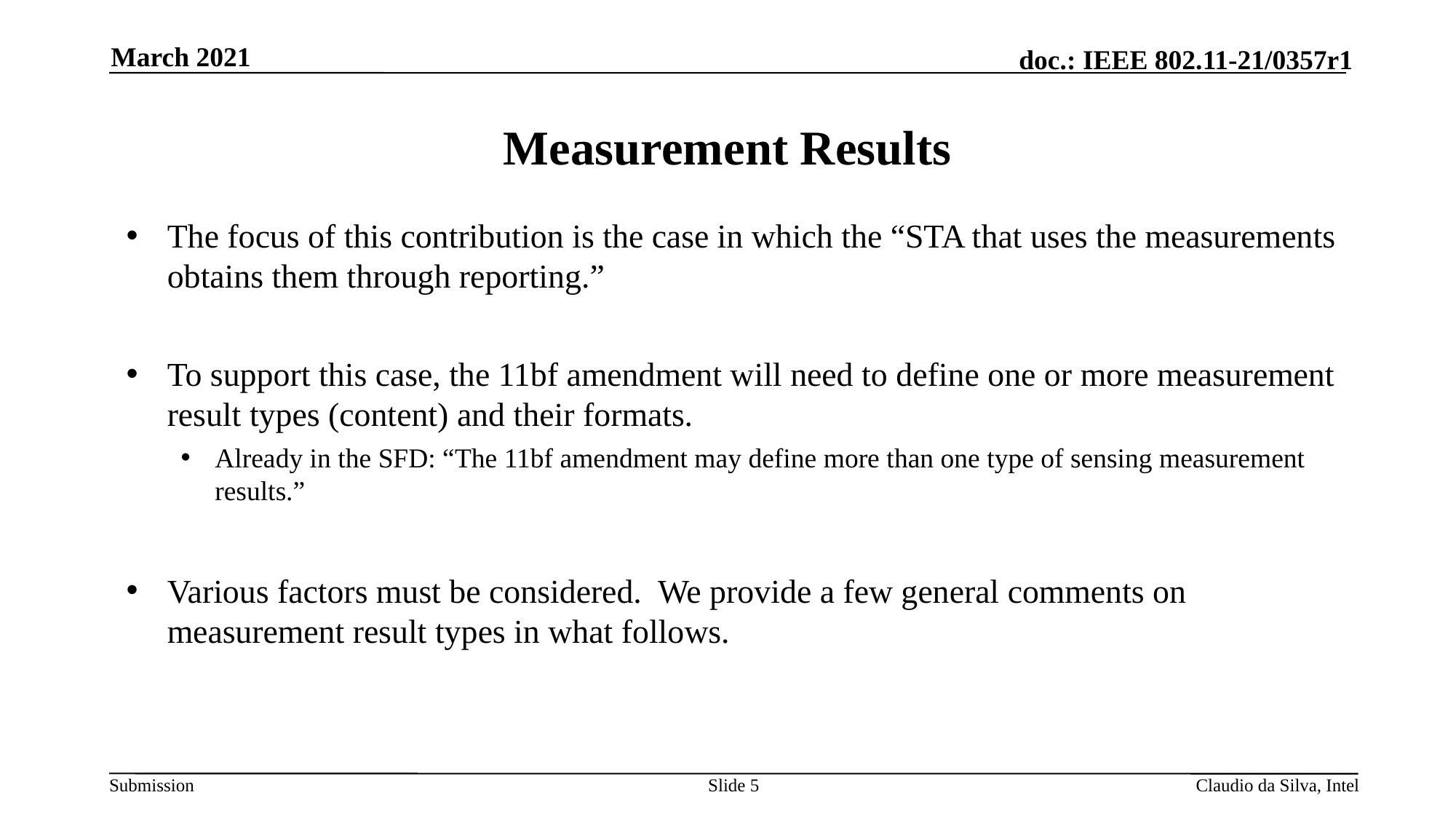

March 2021
# Measurement Results
The focus of this contribution is the case in which the “STA that uses the measurements obtains them through reporting.”

To support this case, the 11bf amendment will need to define one or more measurement result types (content) and their formats.
Already in the SFD: “The 11bf amendment may define more than one type of sensing measurement results.”

Various factors must be considered.  We provide a few general comments on measurement result types in what follows.

Slide 5
Claudio da Silva, Intel